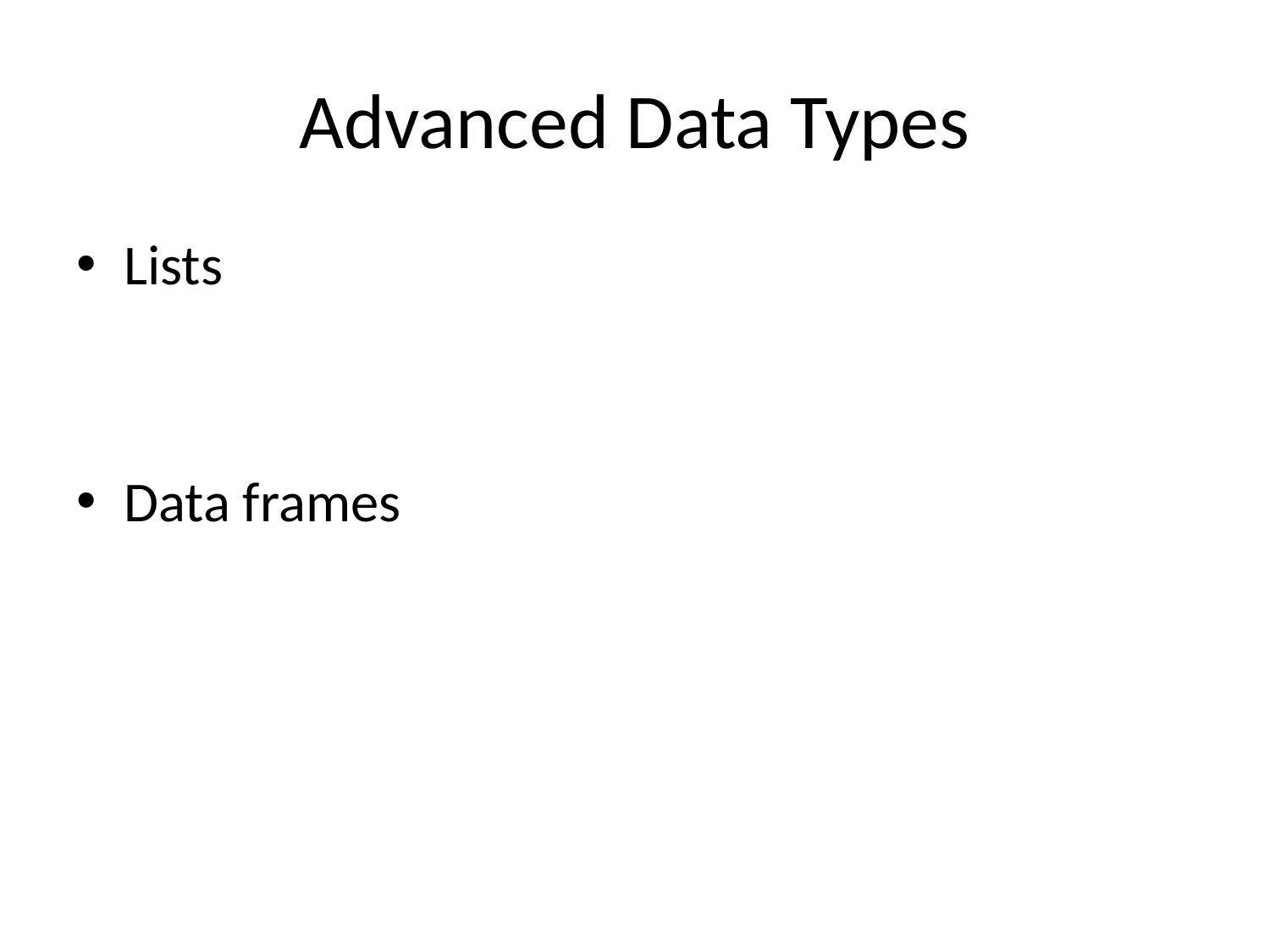

# Advanced Data Types
Lists

Data frames